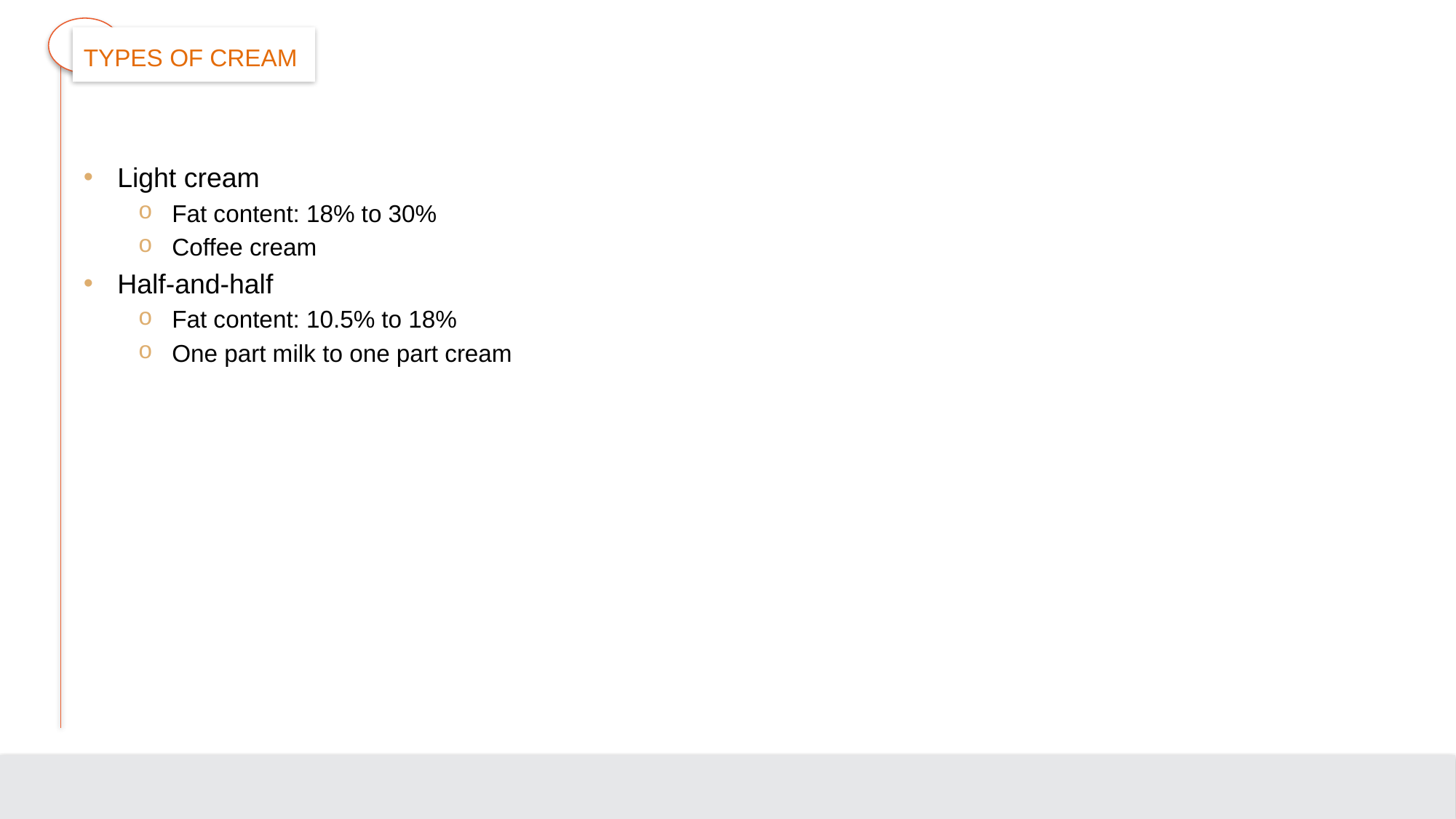

# Types of Cream
Light cream
Fat content: 18% to 30%
Coffee cream
Half-and-half
Fat content: 10.5% to 18%
One part milk to one part cream